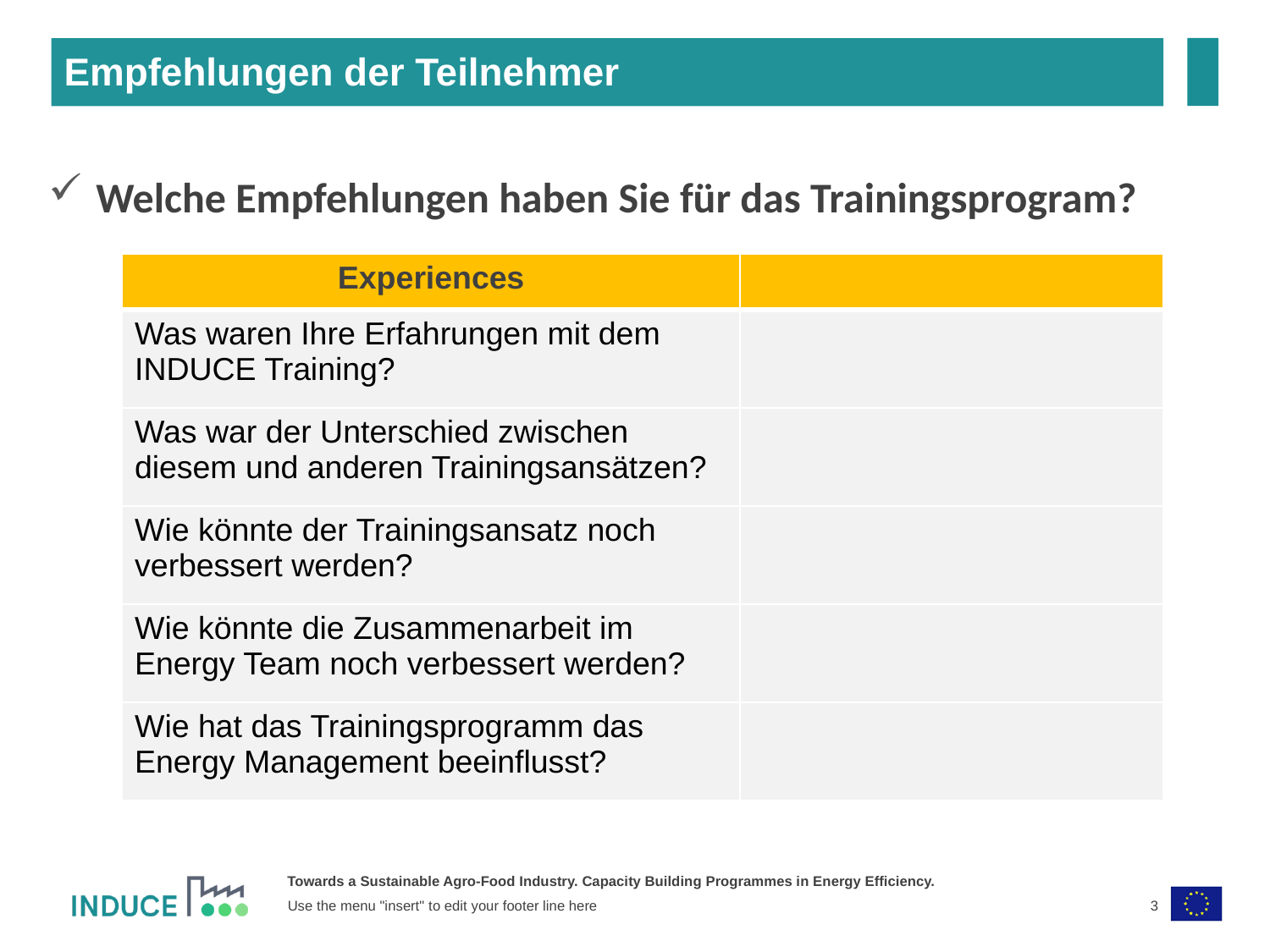

Empfehlungen der Teilnehmer
Welche Empfehlungen haben Sie für das Trainingsprogram?

| Experiences |  |
| --- | --- |
| Was waren Ihre Erfahrungen mit dem INDUCE Training? |  |
| Was war der Unterschied zwischen diesem und anderen Trainingsansätzen? |  |
| Wie könnte der Trainingsansatz noch verbessert werden? |  |
| Wie könnte die Zusammenarbeit im Energy Team noch verbessert werden? |  |
| Wie hat das Trainingsprogramm das Energy Management beeinflusst? |  |
3
Use the menu "insert" to edit your footer line here